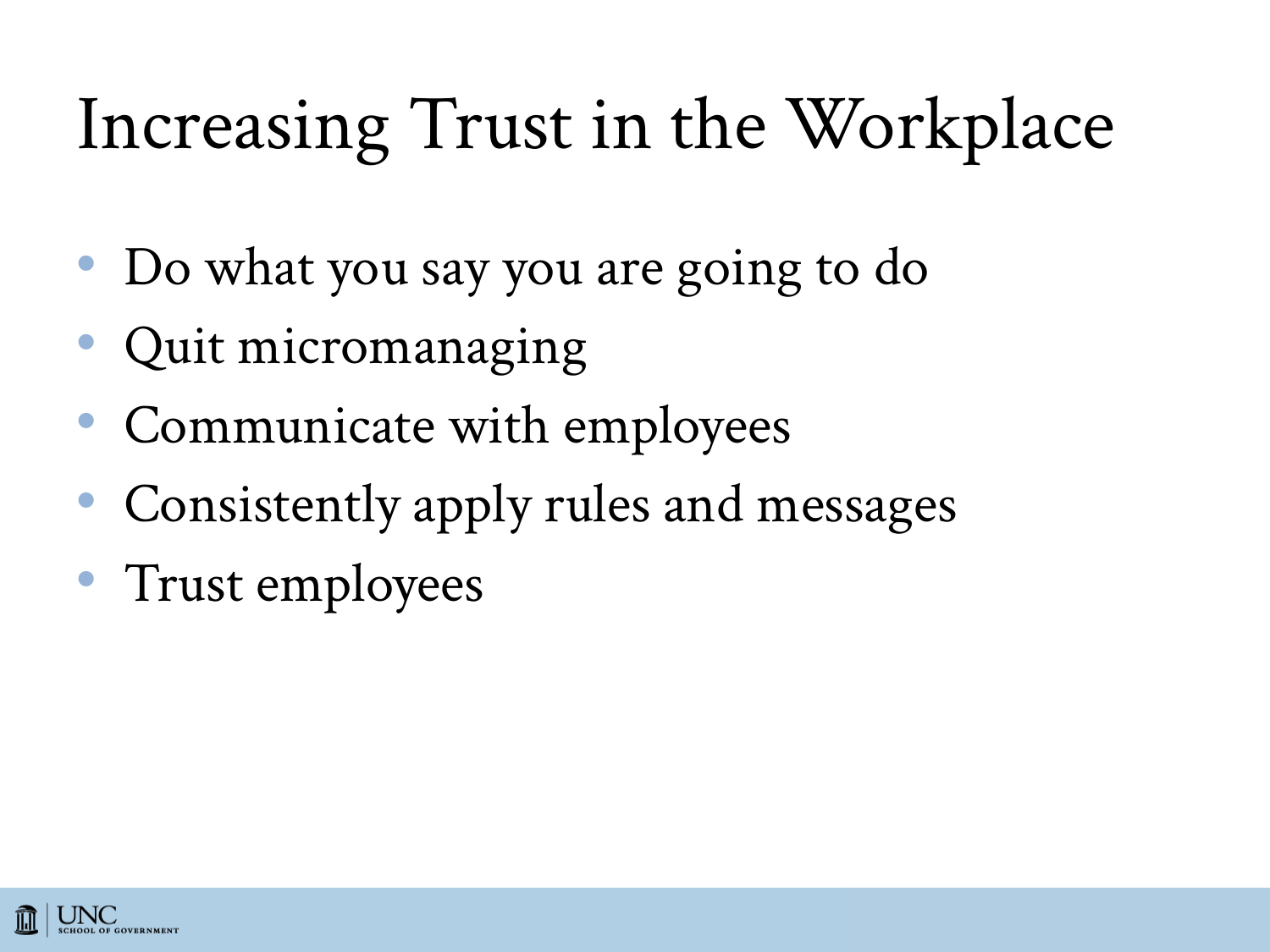

# Increasing Trust in the Workplace
Do what you say you are going to do
Quit micromanaging
Communicate with employees
Consistently apply rules and messages
Trust employees